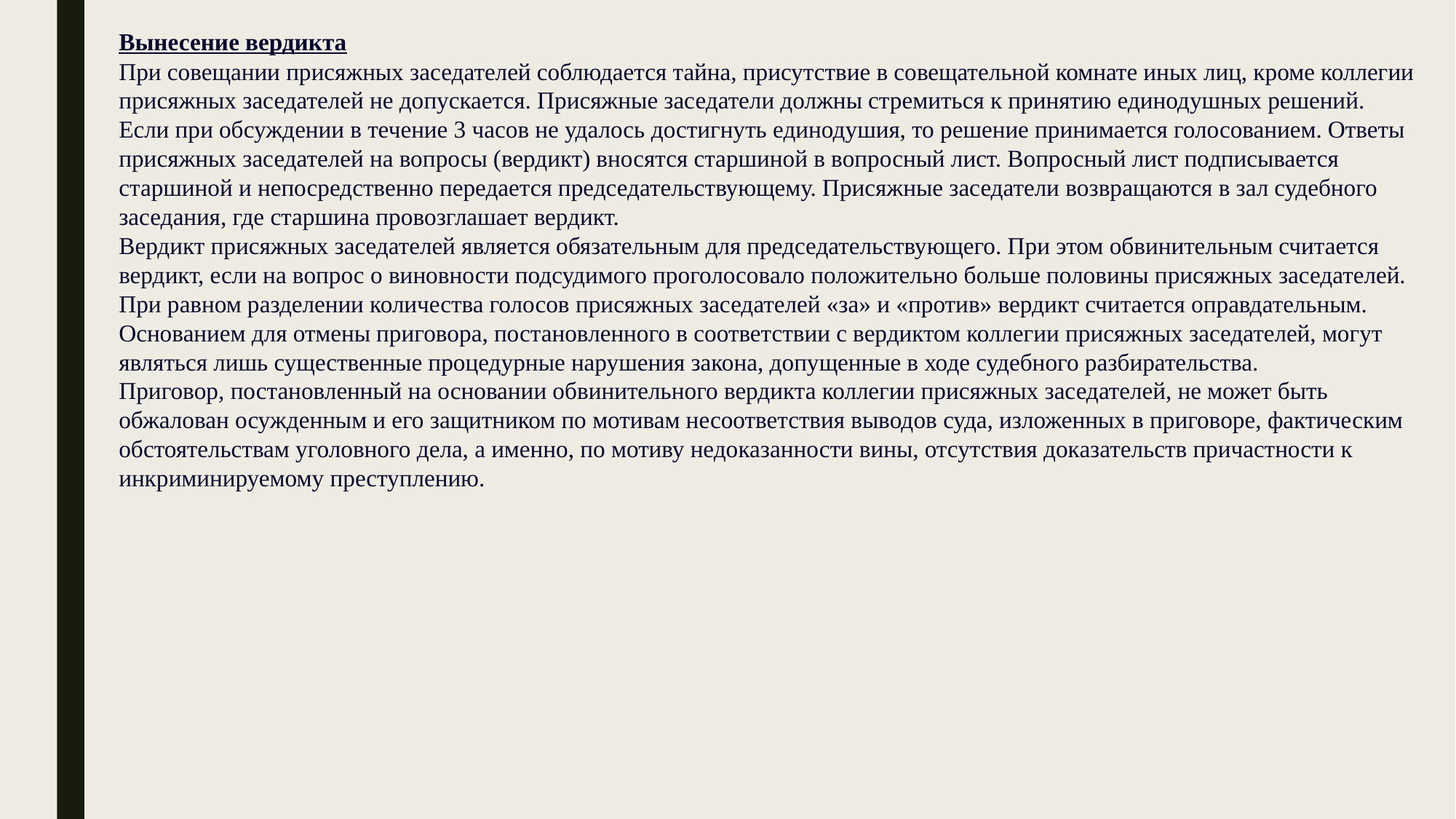

Вынесение вердикта
При совещании присяжных заседателей соблюдается тайна, присутствие в совещательной комнате иных лиц, кроме коллегии присяжных заседателей не допускается. Присяжные заседатели должны стремиться к принятию единодушных решений. Если при обсуждении в течение 3 часов не удалось достигнуть единодушия, то решение принимается голосованием. Ответы присяжных заседателей на вопросы (вердикт) вносятся старшиной в вопросный лист. Вопросный лист подписывается старшиной и непосредственно передается председательствующему. Присяжные заседатели возвращаются в зал судебного заседания, где старшина провозглашает вердикт. 
Вердикт присяжных заседателей является обязательным для председательствующего. При этом обвинительным считается вердикт, если на вопрос о виновности подсудимого проголосовало положительно больше половины присяжных заседателей. При равном разделении количества голосов присяжных заседателей «за» и «против» вердикт считается оправдательным.
Основанием для отмены приговора, постановленного в соответствии с вердиктом коллегии присяжных заседателей, могут являться лишь существенные процедурные нарушения закона, допущенные в ходе судебного разбирательства.
Приговор, постановленный на основании обвинительного вердикта коллегии присяжных заседателей, не может быть обжалован осужденным и его защитником по мотивам несоответствия выводов суда, изложенных в приговоре, фактическим обстоятельствам уголовного дела, а именно, по мотиву недоказанности вины, отсутствия доказательств причастности к инкриминируемому преступлению.